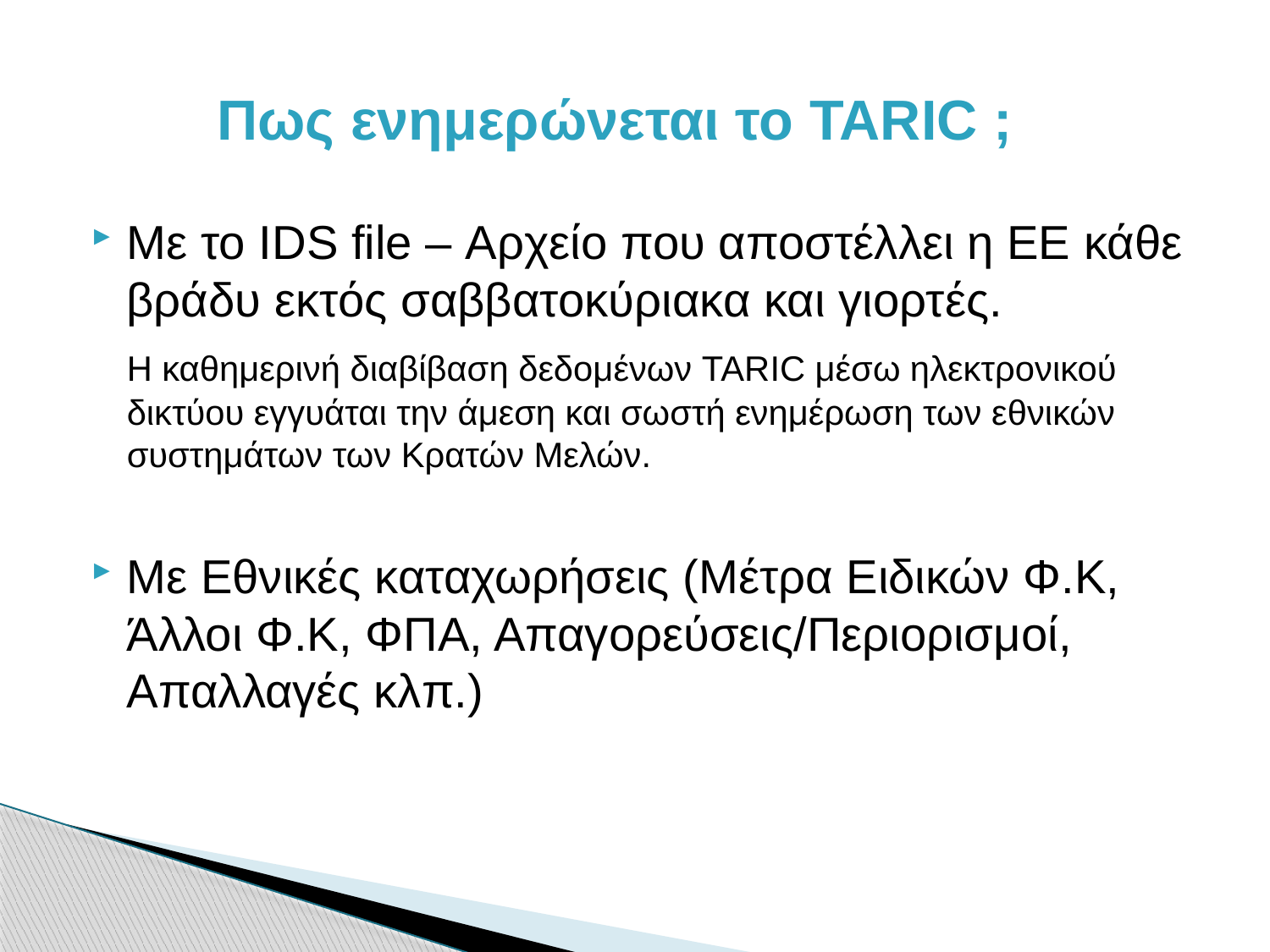

# Πως ενημερώνεται το TARIC ;
Με το IDS file – Αρχείο που αποστέλλει η ΕΕ κάθε βράδυ εκτός σαββατοκύριακα και γιορτές.
	Η καθημερινή διαβίβαση δεδομένων TARIC μέσω ηλεκτρονικού δικτύου εγγυάται την άμεση και σωστή ενημέρωση των εθνικών συστημάτων των Κρατών Μελών.

Με Εθνικές καταχωρήσεις (Μέτρα Ειδικών Φ.Κ, Άλλοι Φ.Κ, ΦΠΑ, Απαγορεύσεις/Περιορισμοί, Απαλλαγές κλπ.)